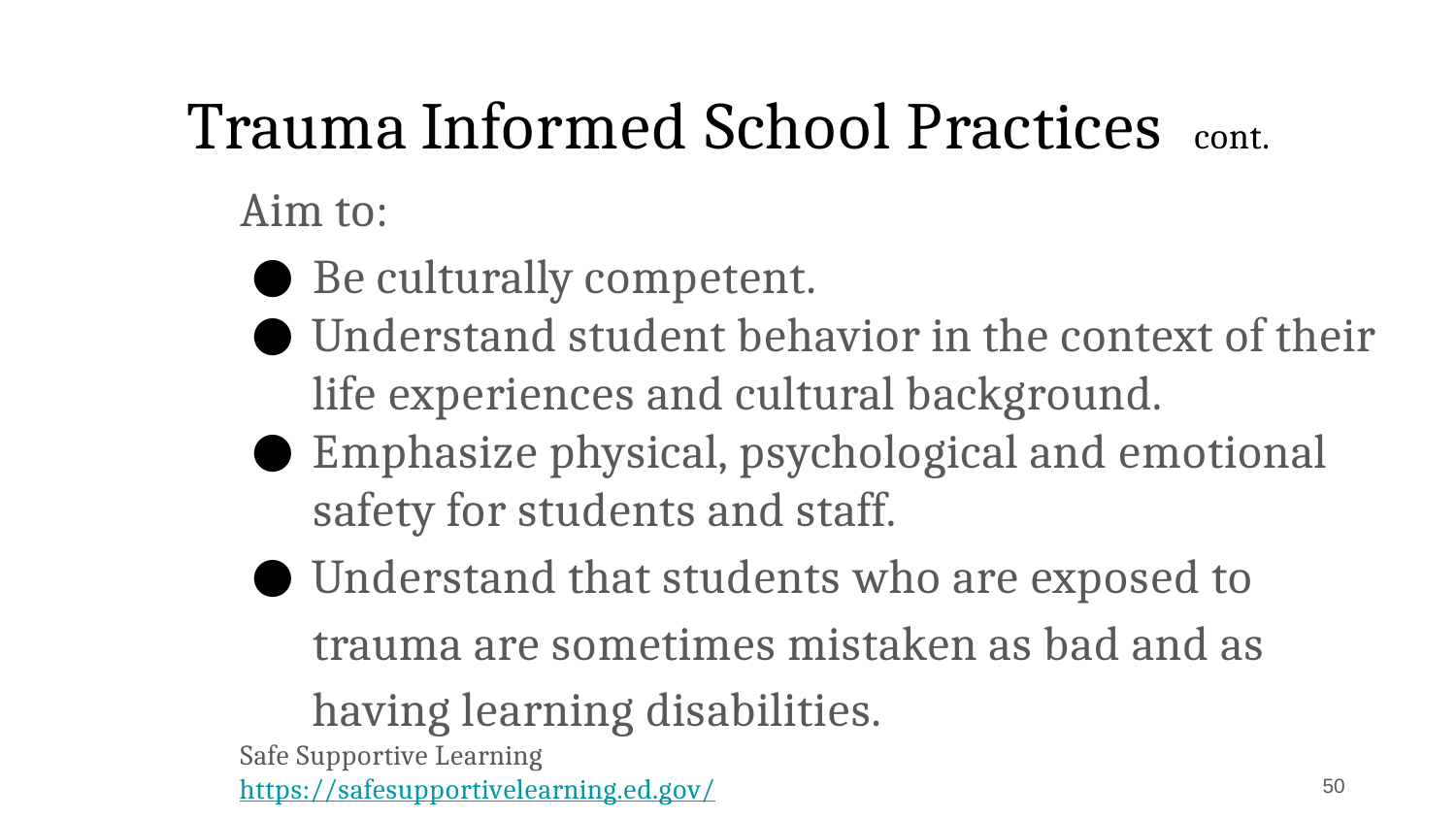

# Trauma Informed School Practices  cont.
Aim to:
Be culturally competent.
Understand student behavior in the context of their life experiences and cultural background.
Emphasize physical, psychological and emotional safety for students and staff.
Understand that students who are exposed to trauma are sometimes mistaken as bad and as having learning disabilities.
Safe Supportive Learning
https://safesupportivelearning.ed.gov/

50